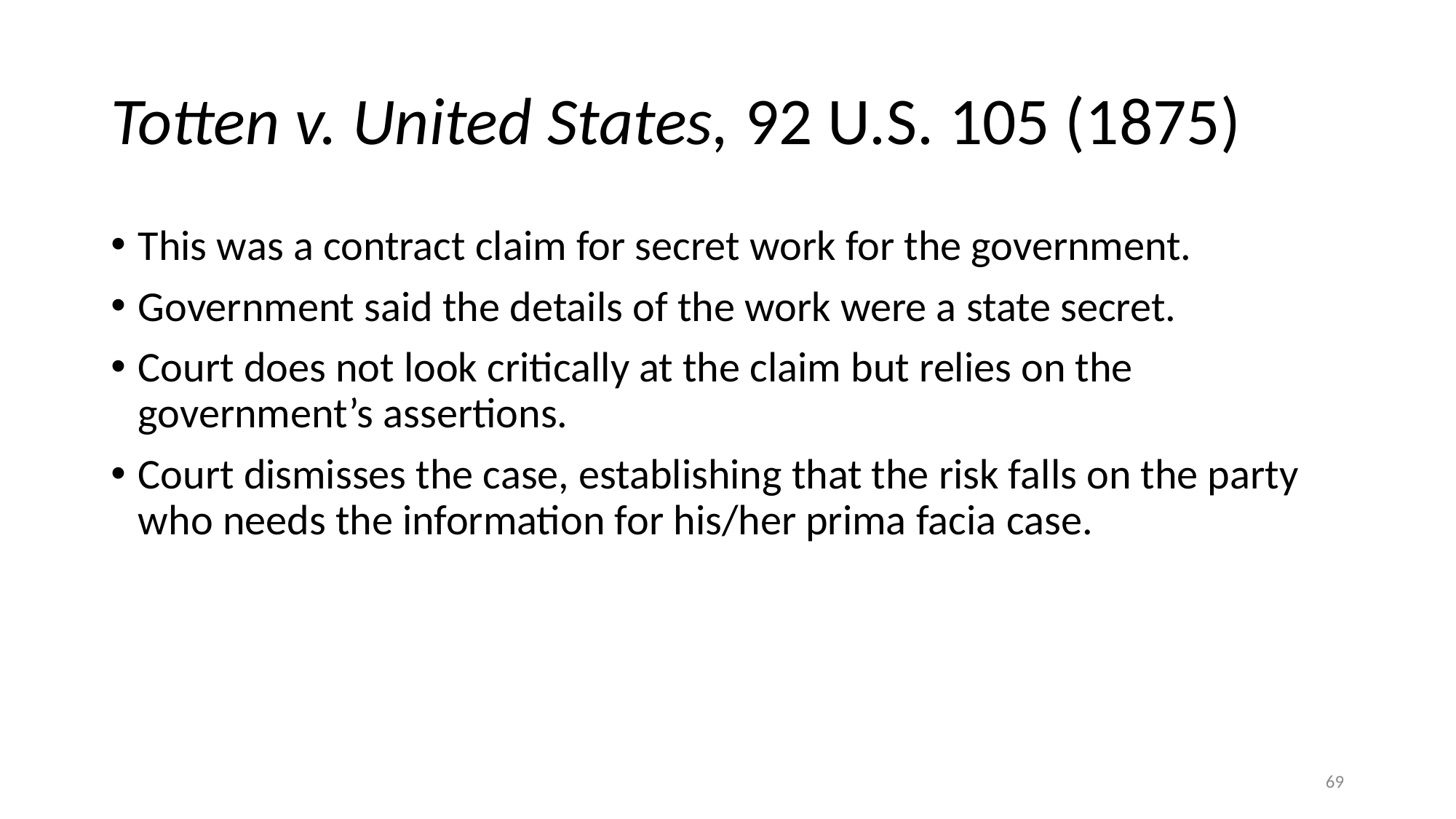

# Totten v. United States, 92 U.S. 105 (1875)
This was a contract claim for secret work for the government.
Government said the details of the work were a state secret.
Court does not look critically at the claim but relies on the government’s assertions.
Court dismisses the case, establishing that the risk falls on the party who needs the information for his/her prima facia case.
69